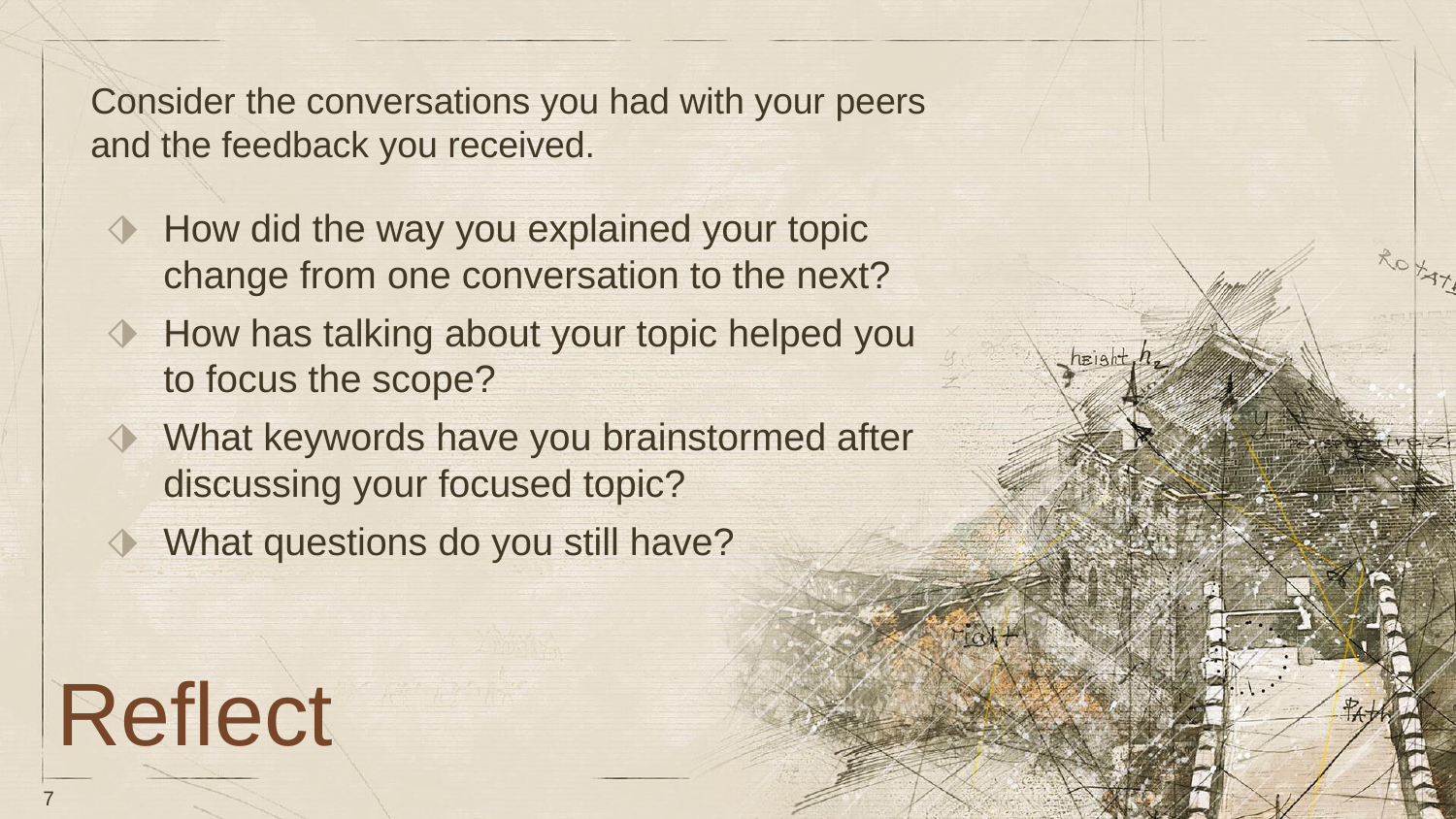

Consider the conversations you had with your peers and the feedback you received.

How did the way you explained your topic change from one conversation to the next?
How has talking about your topic helped you to focus the scope?
What keywords have you brainstormed after discussing your focused topic?
What questions do you still have?

# Reflect
7